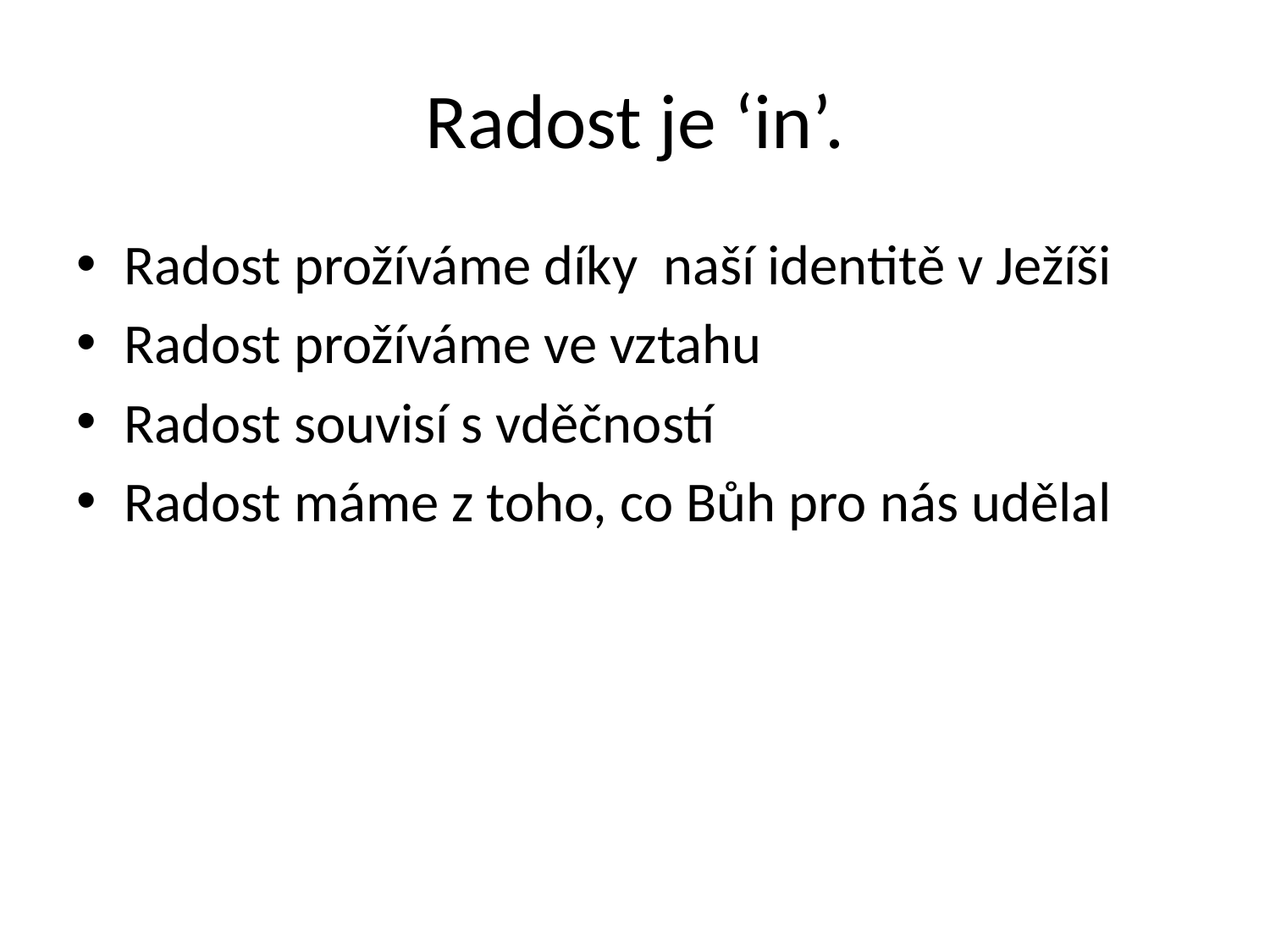

# Radost je ‘in’.
Radost prožíváme díky  naší identitě v Ježíši
Radost prožíváme ve vztahu
Radost souvisí s vděčností
Radost máme z toho, co Bůh pro nás udělal